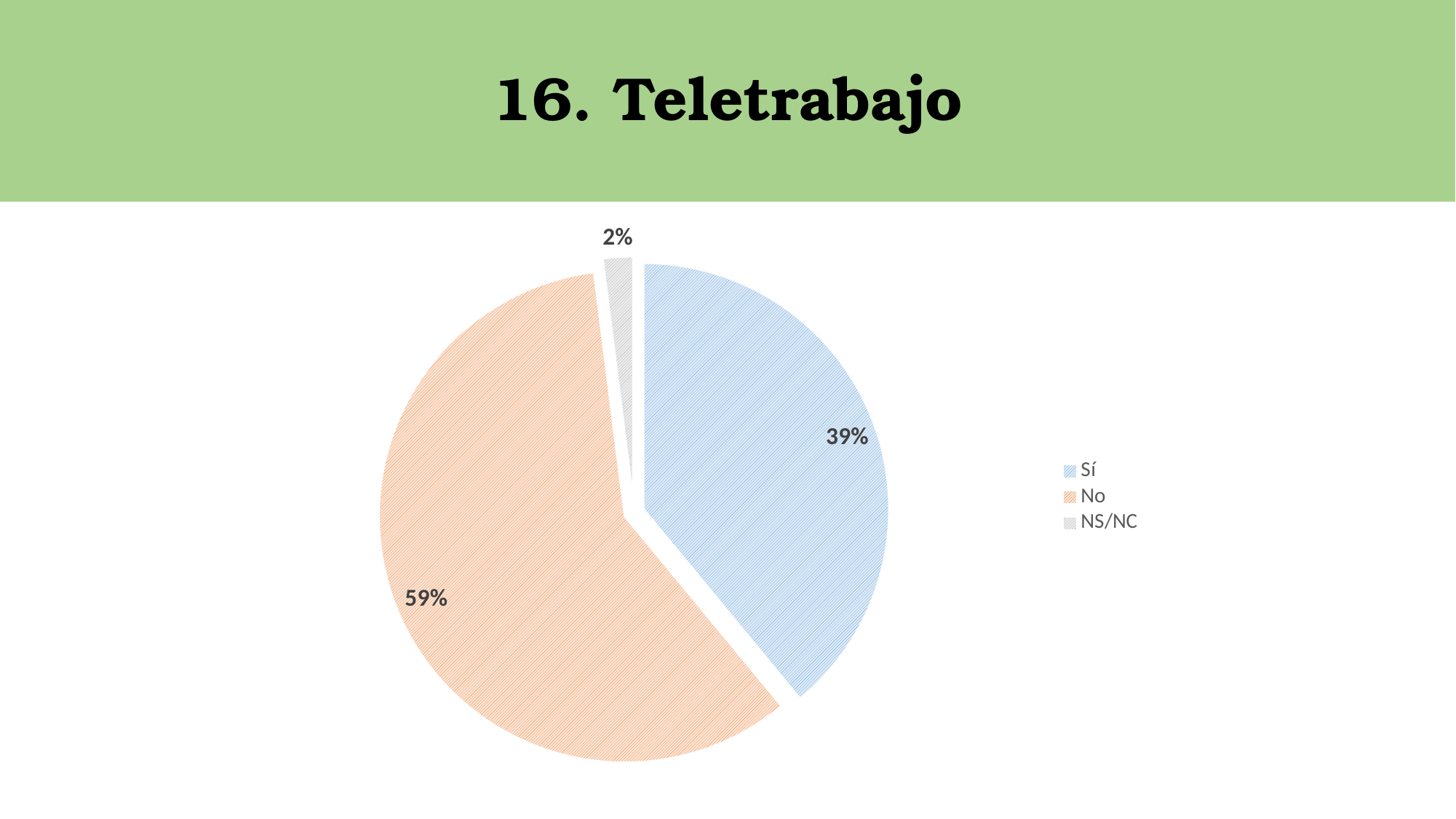

16. Teletrabajo

### Chart

| Category | PLANTILLA 2020 |
|---|---|
| Sí | 0.39 |
| No | 0.59 |
| NS/NC | 0.02 |